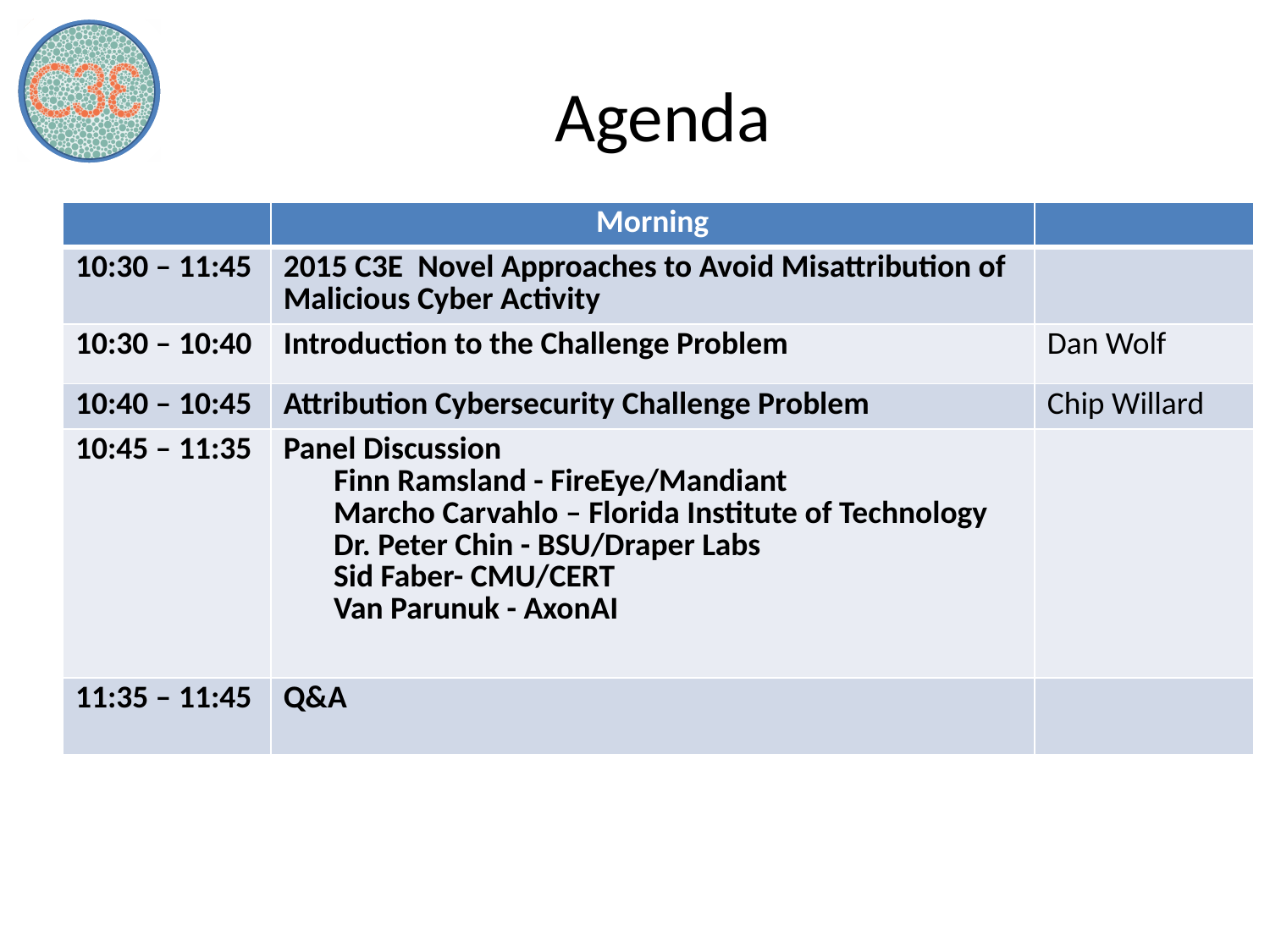

# Agenda
|  | Morning |  |
| --- | --- | --- |
| 10:30 – 11:45 | 2015 C3E Novel Approaches to Avoid Misattribution of Malicious Cyber Activity |  |
| 10:30 – 10:40 | Introduction to the Challenge Problem | Dan Wolf |
| 10:40 – 10:45 | Attribution Cybersecurity Challenge Problem | Chip Willard |
| 10:45 – 11:35 | Panel Discussion        Finn Ramsland - FireEye/Mandiant        Marcho Carvahlo – Florida Institute of Technology        Dr. Peter Chin - BSU/Draper Labs        Sid Faber- CMU/CERT         Van Parunuk - AxonAI |  |
| 11:35 – 11:45 | Q&A |  |